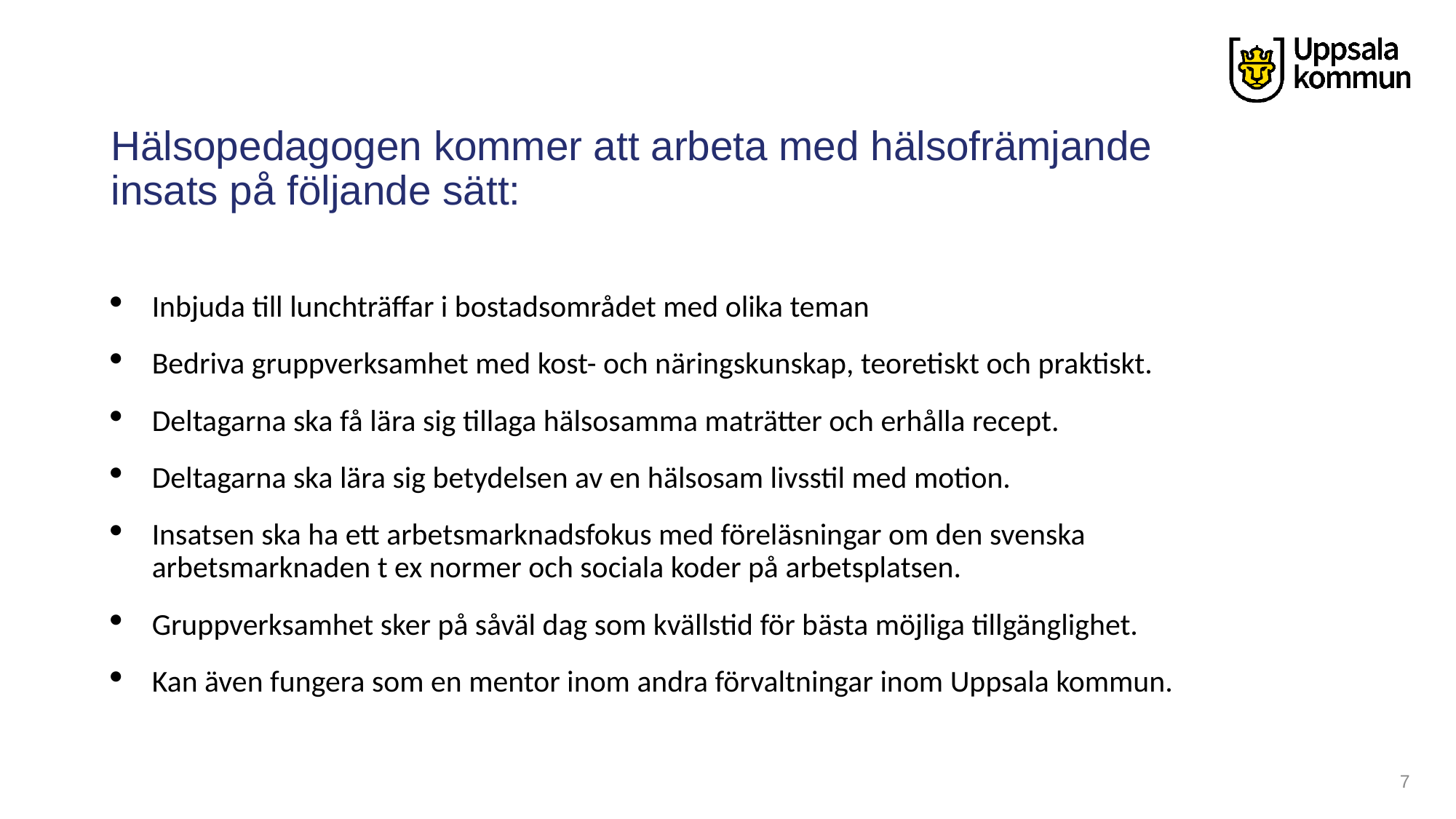

# Hälsopedagogen kommer att arbeta med hälsofrämjande insats på följande sätt:

Inbjuda till lunchträffar i bostadsområdet med olika teman
Bedriva gruppverksamhet med kost- och näringskunskap, teoretiskt och praktiskt.
Deltagarna ska få lära sig tillaga hälsosamma maträtter och erhålla recept.
Deltagarna ska lära sig betydelsen av en hälsosam livsstil med motion.
Insatsen ska ha ett arbetsmarknadsfokus med föreläsningar om den svenska arbetsmarknaden t ex normer och sociala koder på arbetsplatsen.
Gruppverksamhet sker på såväl dag som kvällstid för bästa möjliga tillgänglighet.
Kan även fungera som en mentor inom andra förvaltningar inom Uppsala kommun.

7